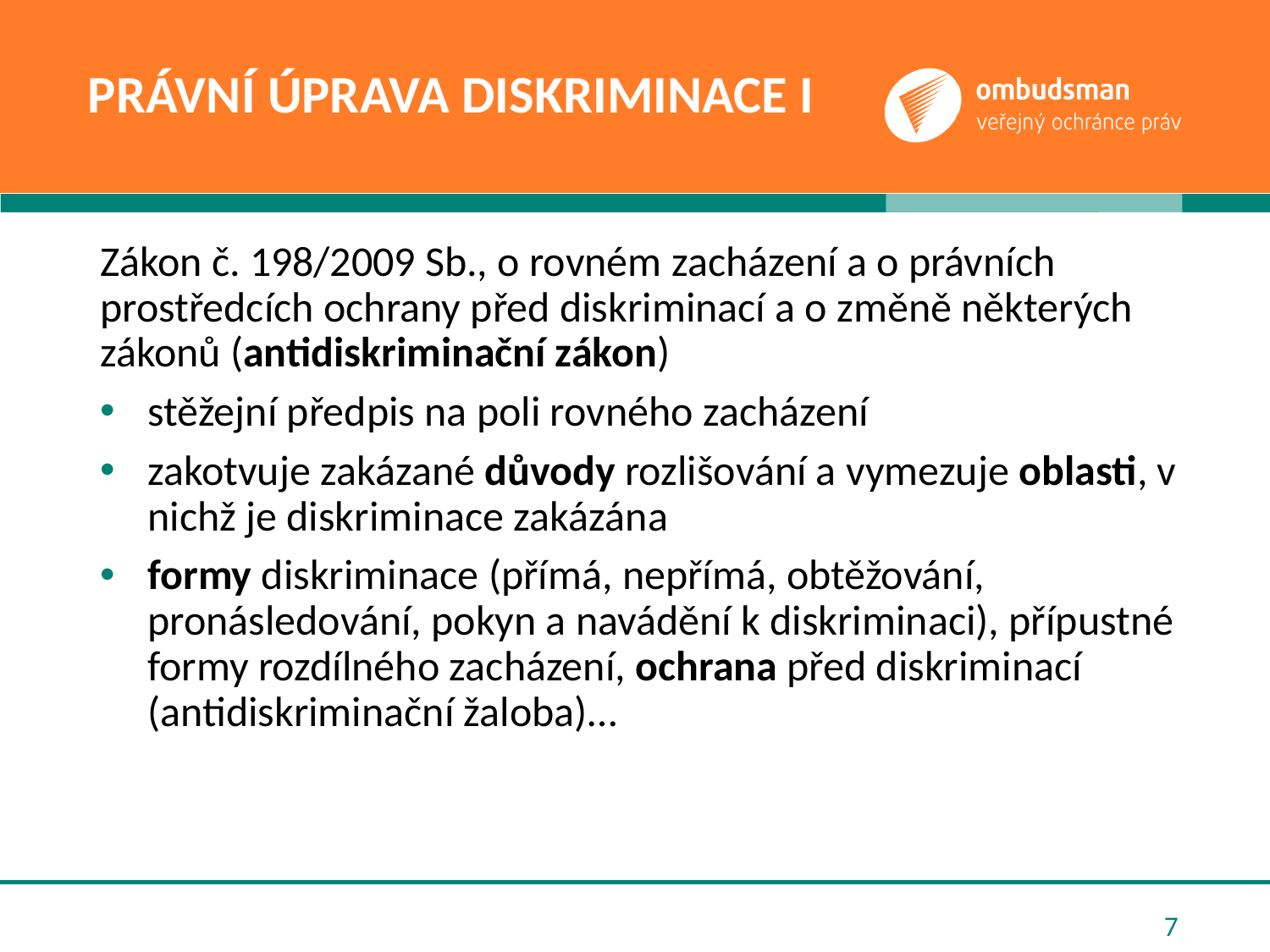

# právní úprava diskriminace I

Zákon č. 198/2009 Sb., o rovném zacházení a o právních prostředcích ochrany před diskriminací a o změně některých zákonů (antidiskriminační zákon)
stěžejní předpis na poli rovného zacházení
zakotvuje zakázané důvody rozlišování a vymezuje oblasti, v nichž je diskriminace zakázána
formy diskriminace (přímá, nepřímá, obtěžování, pronásledování, pokyn a navádění k diskriminaci), přípustné formy rozdílného zacházení, ochrana před diskriminací (antidiskriminační žaloba)…

7